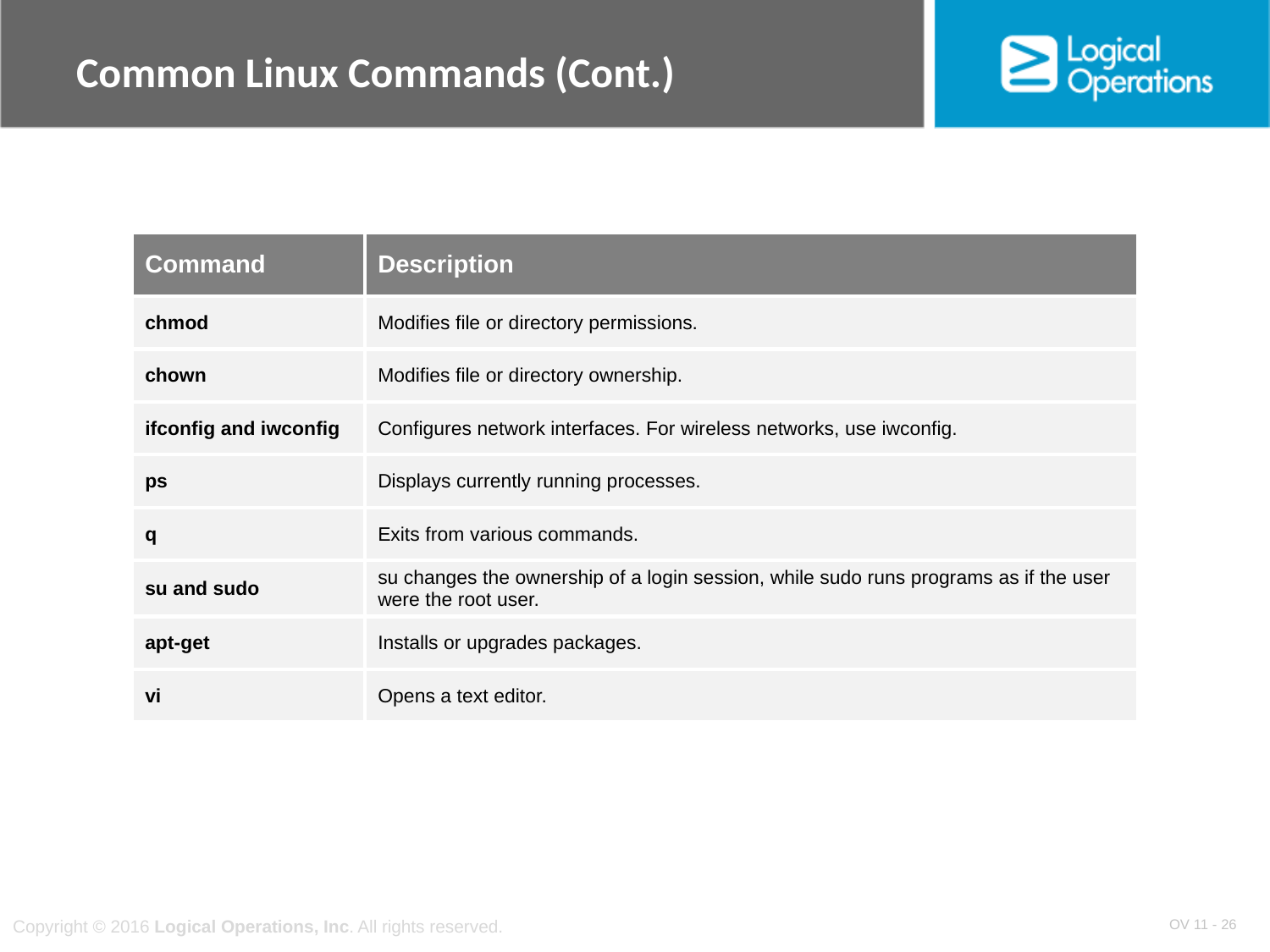

# Common Linux Commands (Cont.)
| Command | Description |
| --- | --- |
| chmod | Modifies file or directory permissions. |
| chown | Modifies file or directory ownership. |
| ifconfig and iwconfig | Configures network interfaces. For wireless networks, use iwconfig. |
| ps | Displays currently running processes. |
| q | Exits from various commands. |
| su and sudo | su changes the ownership of a login session, while sudo runs programs as if the user were the root user. |
| apt-get | Installs or upgrades packages. |
| vi | Opens a text editor. |